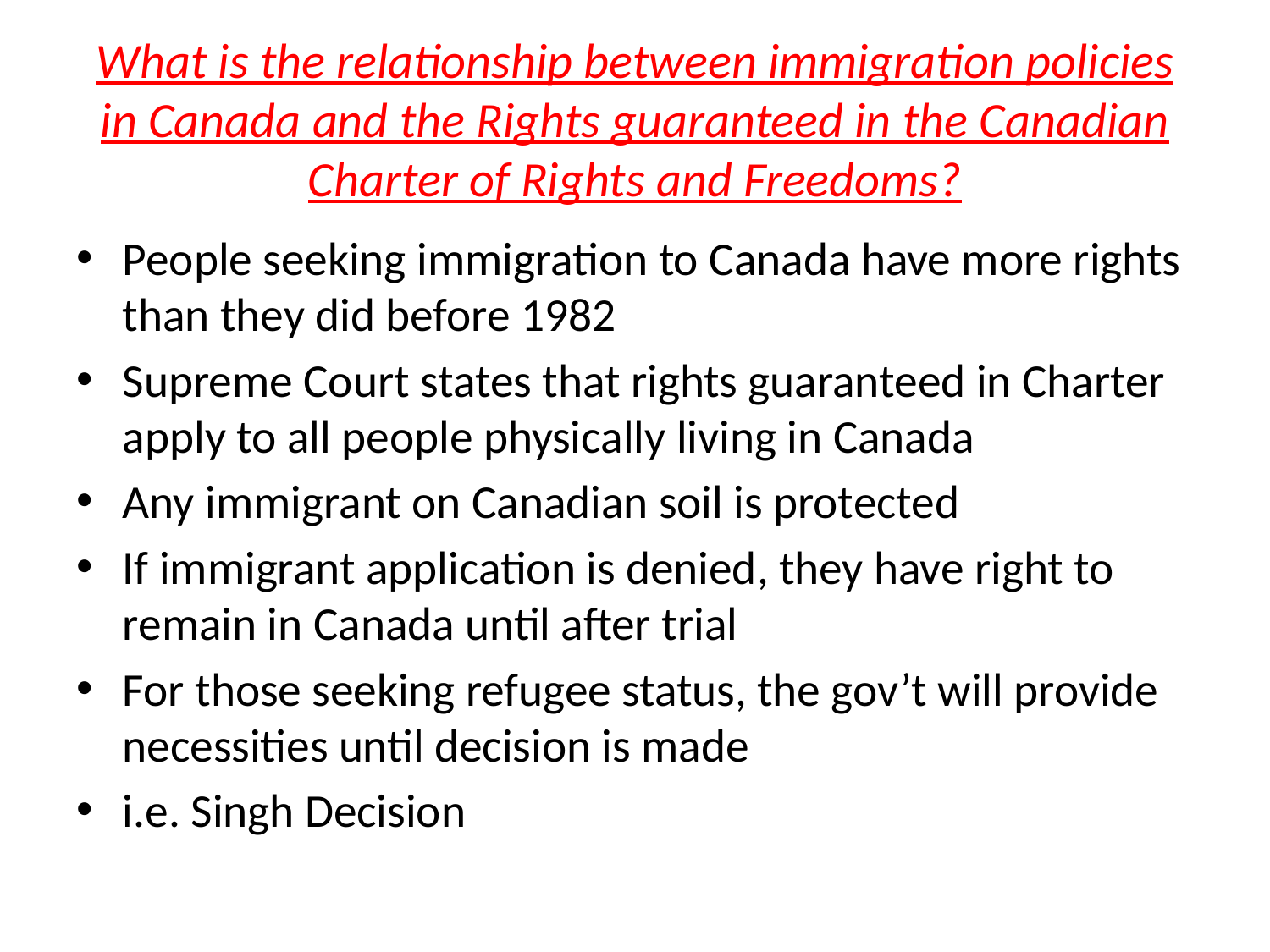

# What is the relationship between immigration policies in Canada and the Rights guaranteed in the Canadian Charter of Rights and Freedoms?
People seeking immigration to Canada have more rights than they did before 1982
Supreme Court states that rights guaranteed in Charter apply to all people physically living in Canada
Any immigrant on Canadian soil is protected
If immigrant application is denied, they have right to remain in Canada until after trial
For those seeking refugee status, the gov’t will provide necessities until decision is made
i.e. Singh Decision